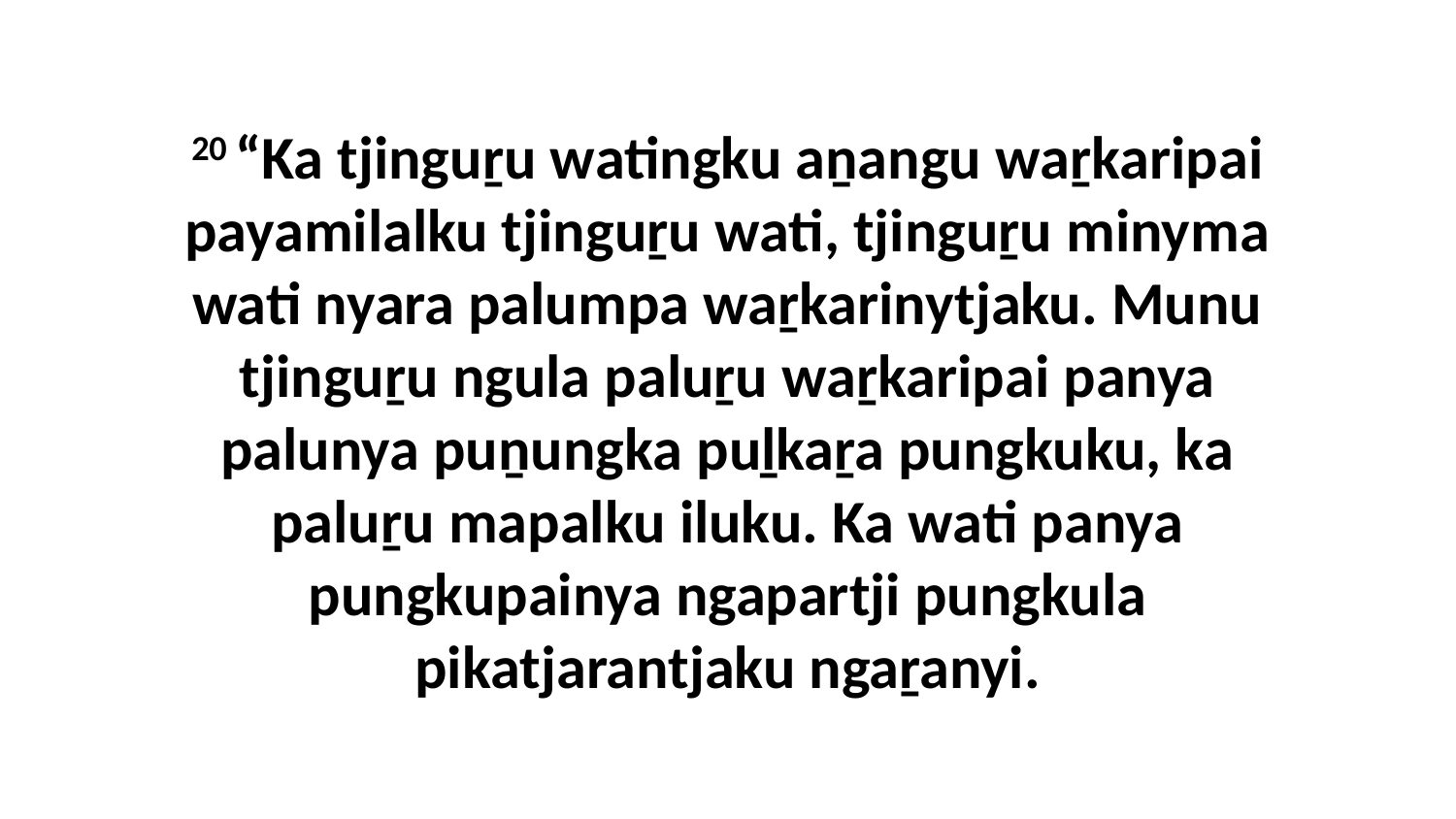

20 “Ka tjinguṟu watingku aṉangu waṟkaripai payamilalku tjinguṟu wati, tjinguṟu minyma wati nyara palumpa waṟkarinytjaku. Munu tjinguṟu ngula paluṟu waṟkaripai panya palunya puṉungka puḻkaṟa pungkuku, ka paluṟu mapalku iluku. Ka wati panya pungkupainya ngapartji pungkula pikatjarantjaku ngaṟanyi.